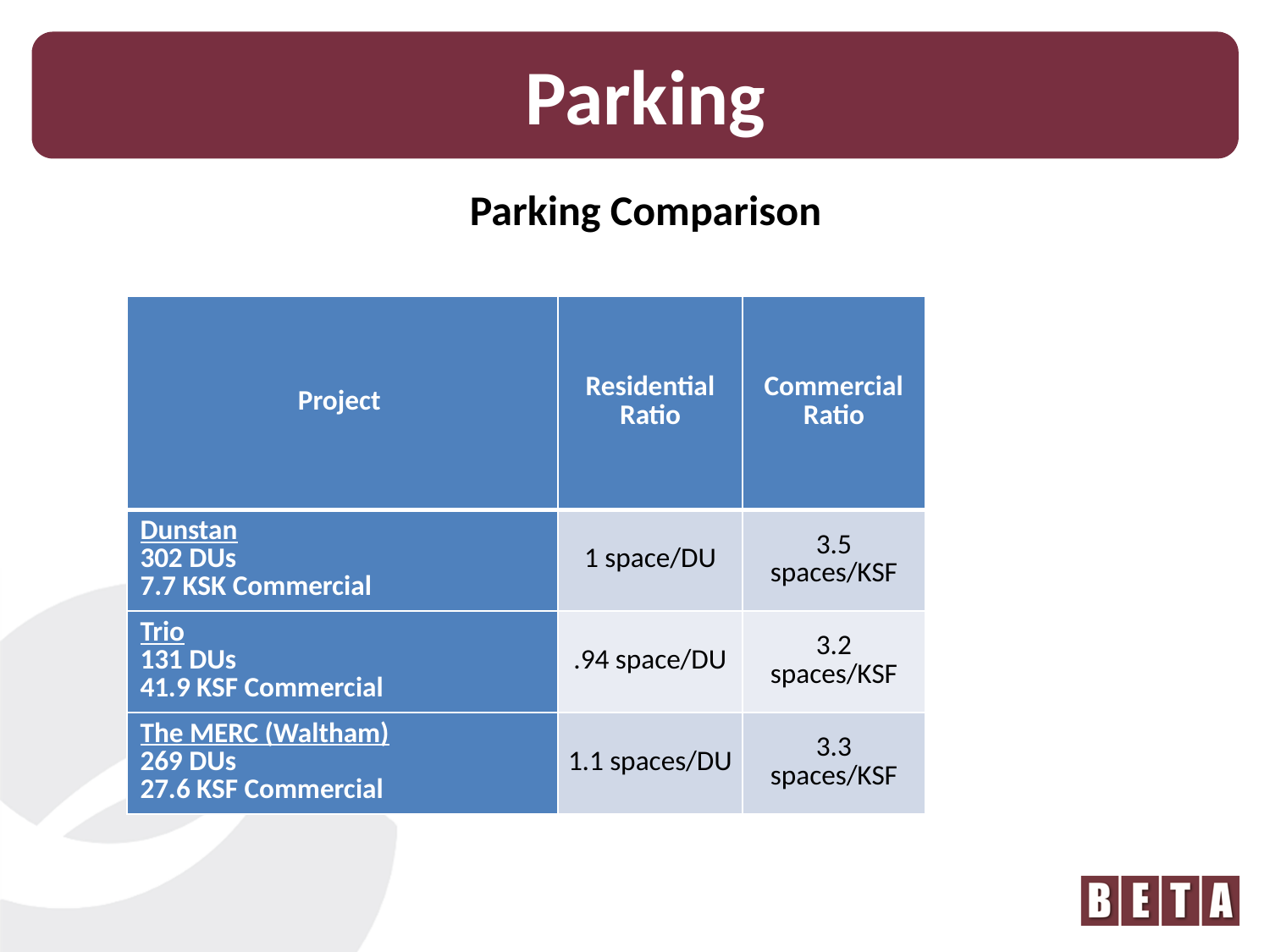

Parking
Parking Comparison

| Project | Residential Ratio | Commercial Ratio |
| --- | --- | --- |
| Dunstan 302 DUs 7.7 KSK Commercial | 1 space/DU | 3.5 spaces/KSF |
| Trio 131 DUs 41.9 KSF Commercial | .94 space/DU | 3.2 spaces/KSF |
| The MERC (Waltham) 269 DUs 27.6 KSF Commercial | 1.1 spaces/DU | 3.3 spaces/KSF |